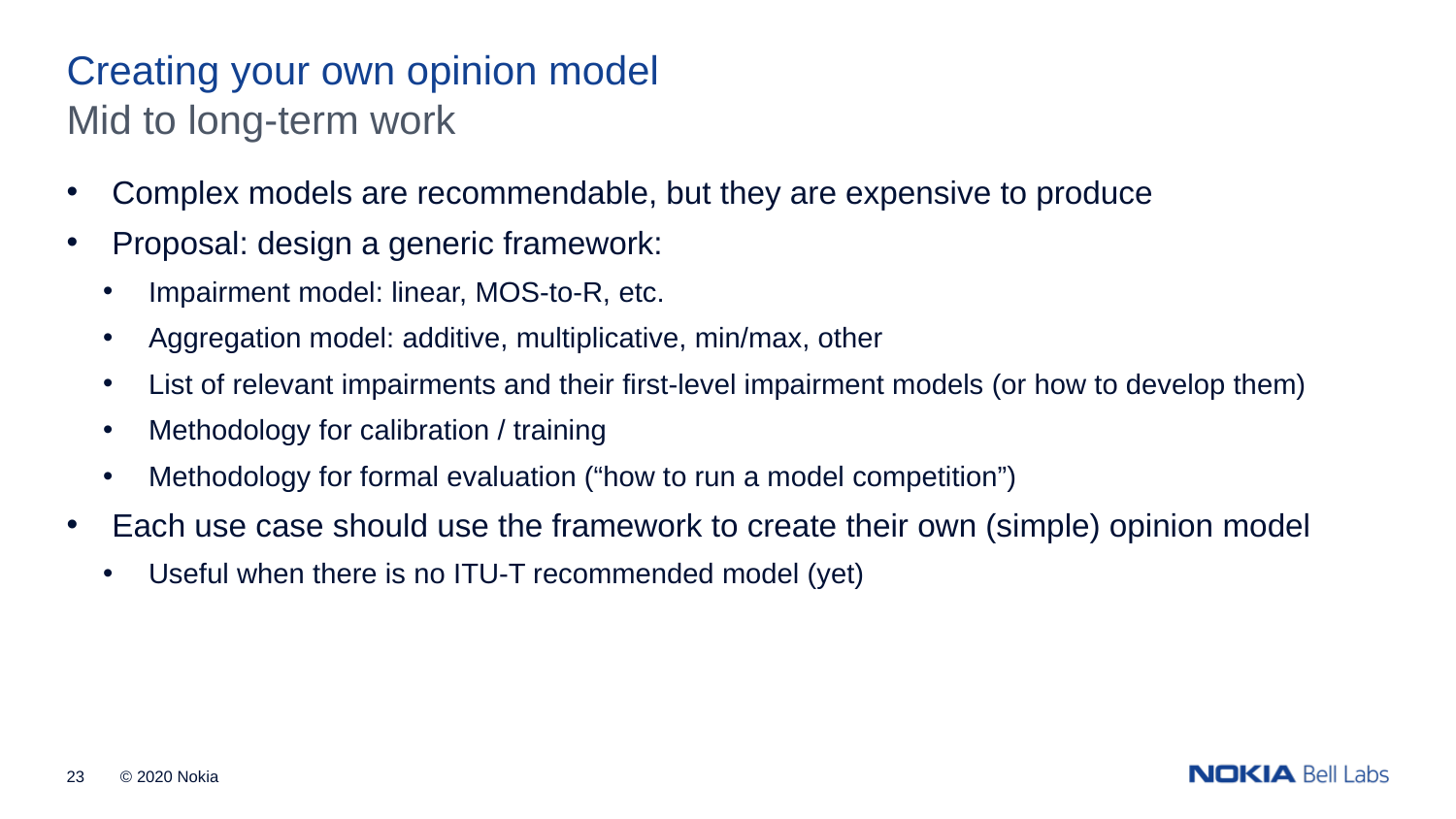

Creating your own opinion model
Mid to long-term work
Complex models are recommendable, but they are expensive to produce
Proposal: design a generic framework:
Impairment model: linear, MOS-to-R, etc.
Aggregation model: additive, multiplicative, min/max, other
List of relevant impairments and their first-level impairment models (or how to develop them)
Methodology for calibration / training
Methodology for formal evaluation (“how to run a model competition”)
Each use case should use the framework to create their own (simple) opinion model
Useful when there is no ITU-T recommended model (yet)